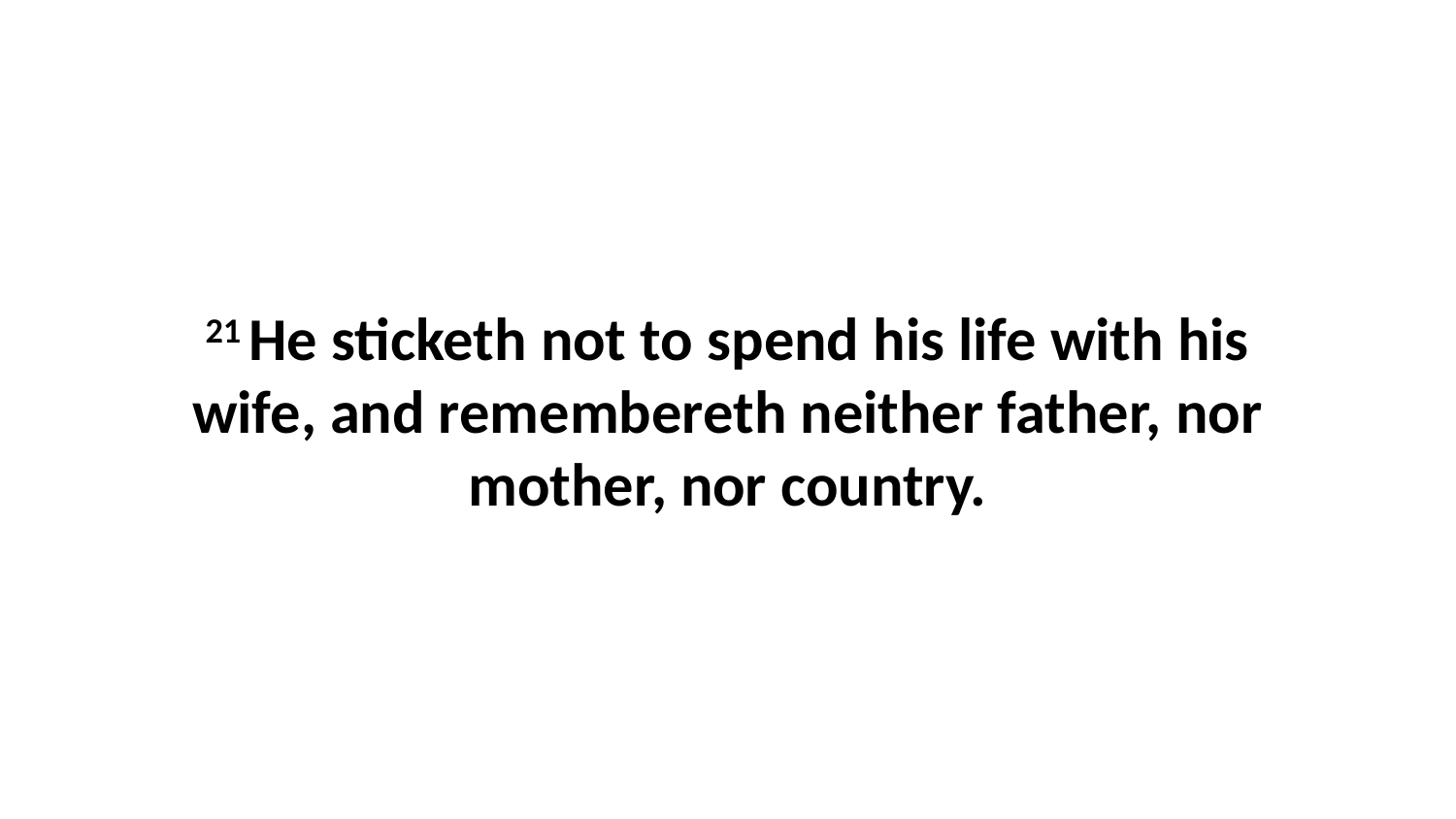

21 He sticketh not to spend his life with his wife, and remembereth neither father, nor mother, nor country.